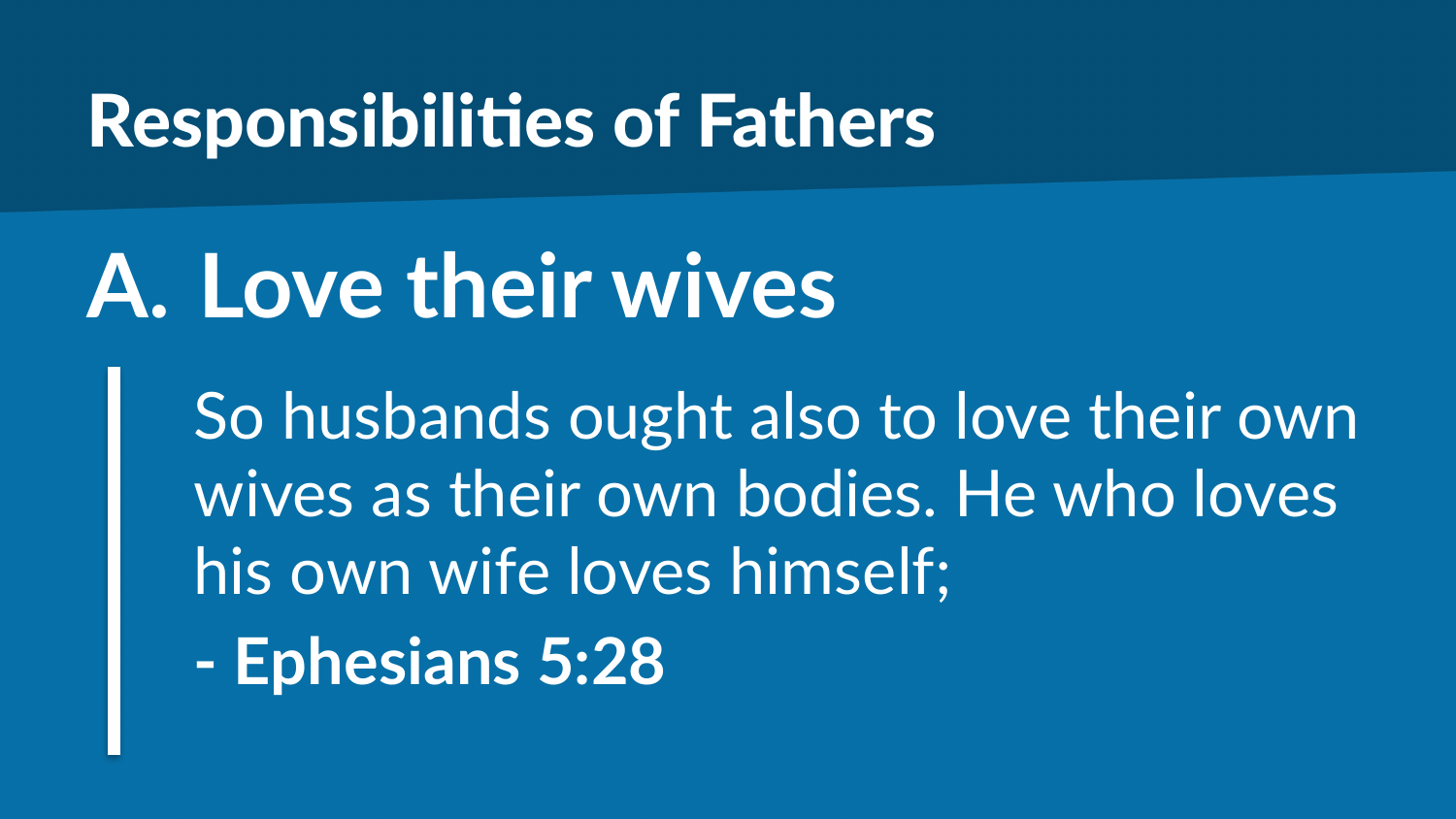

# Responsibilities of Fathers
Love their wives
So husbands ought also to love their own wives as their own bodies. He who loves his own wife loves himself;
- Ephesians 5:28